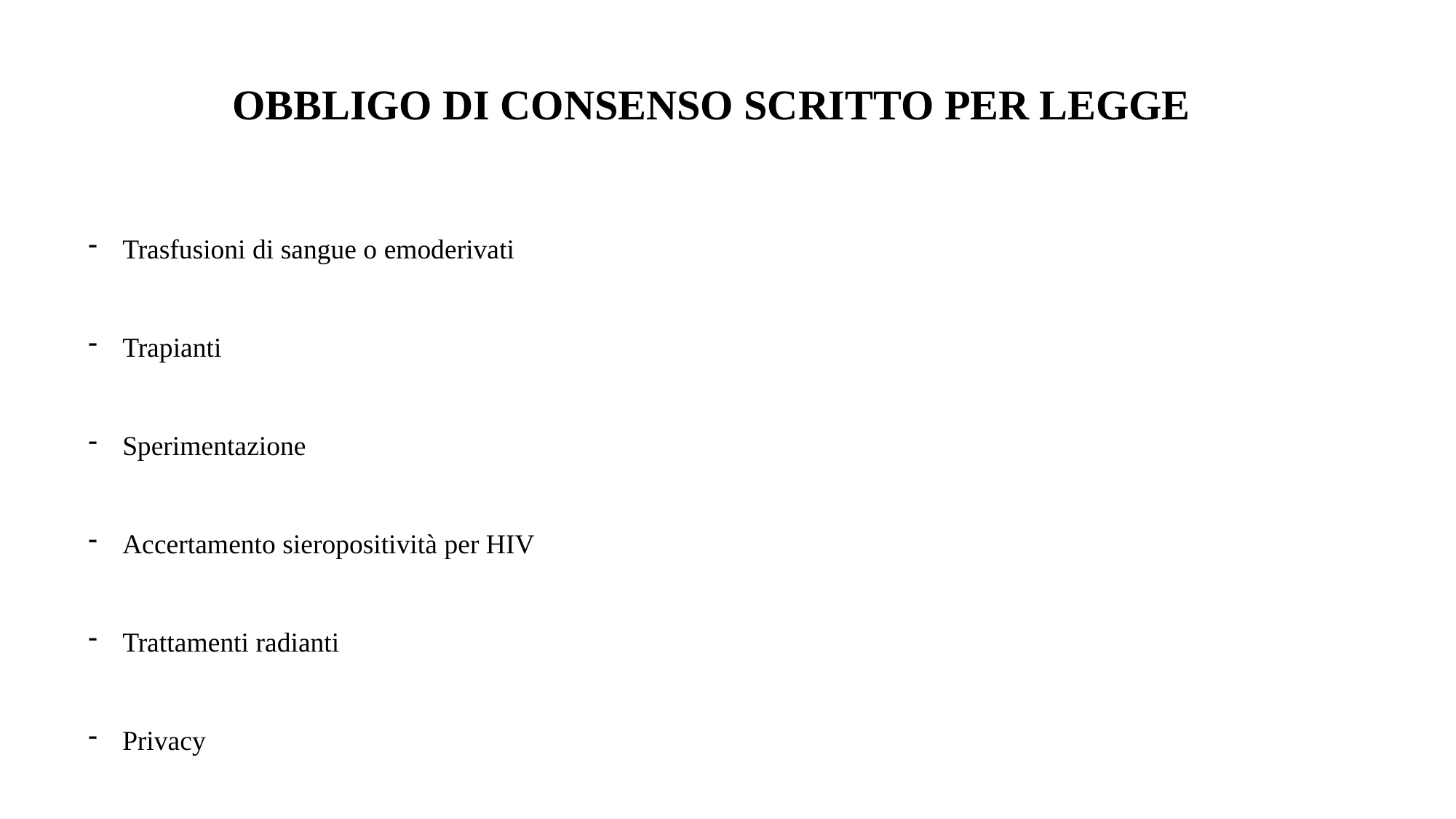

OBBLIGO DI CONSENSO SCRITTO PER LEGGE
Trasfusioni di sangue o emoderivati

Trapianti

Sperimentazione

Accertamento sieropositività per HIV

Trattamenti radianti

Privacy